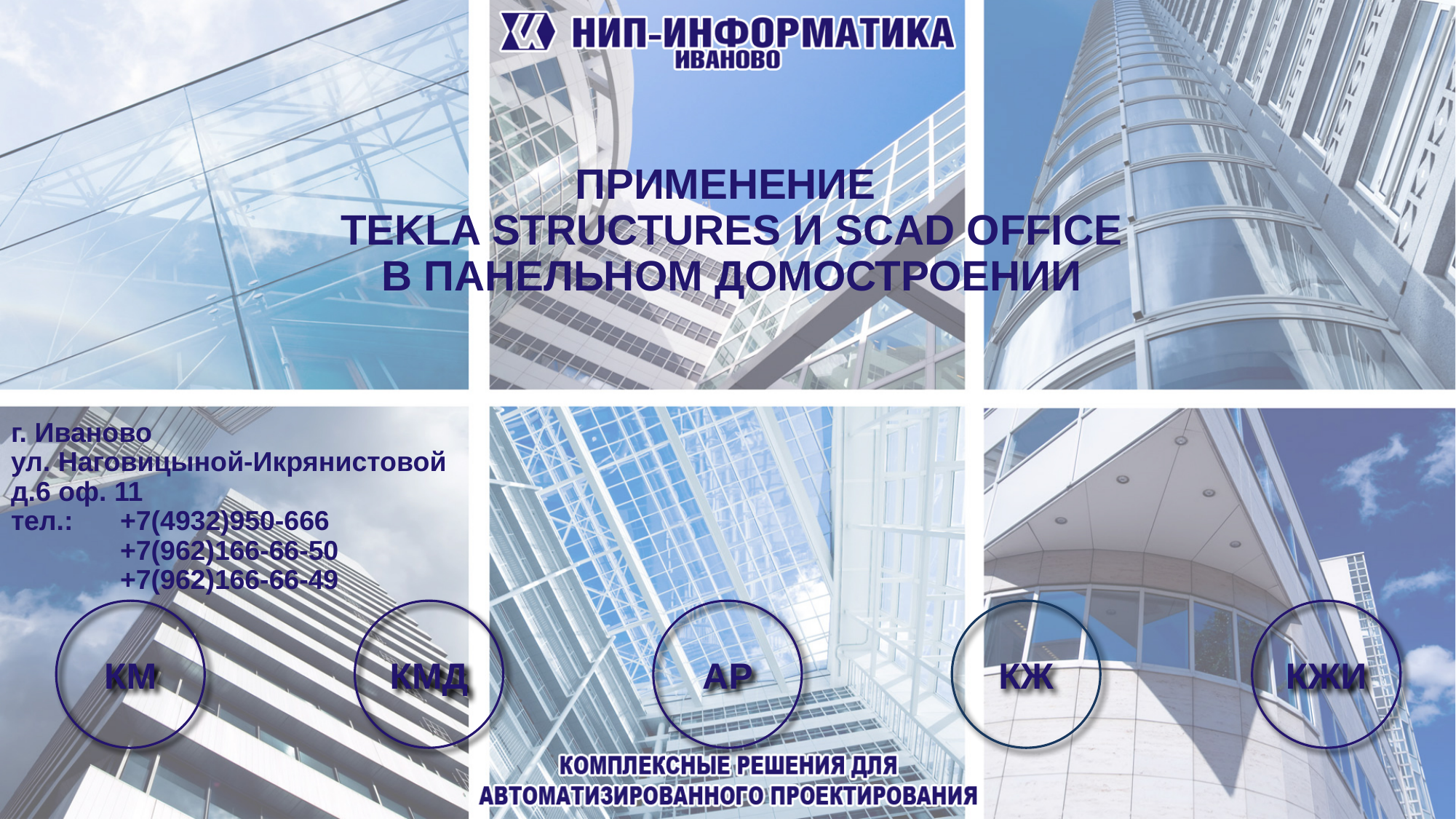

# ПРИМЕНЕНИЕ TEKLA STRUCTURES И SCAD OFFICE В ПАНЕЛЬНОМ ДОМОСТРОЕНИИ
г. Иваново
ул. Наговицыной-Икрянистовой д.6 оф. 11
тел.: 	+7(4932)950-666
	+7(962)166-66-50
	+7(962)166-66-49
КМ
КМД
АР
КЖ
КЖИ